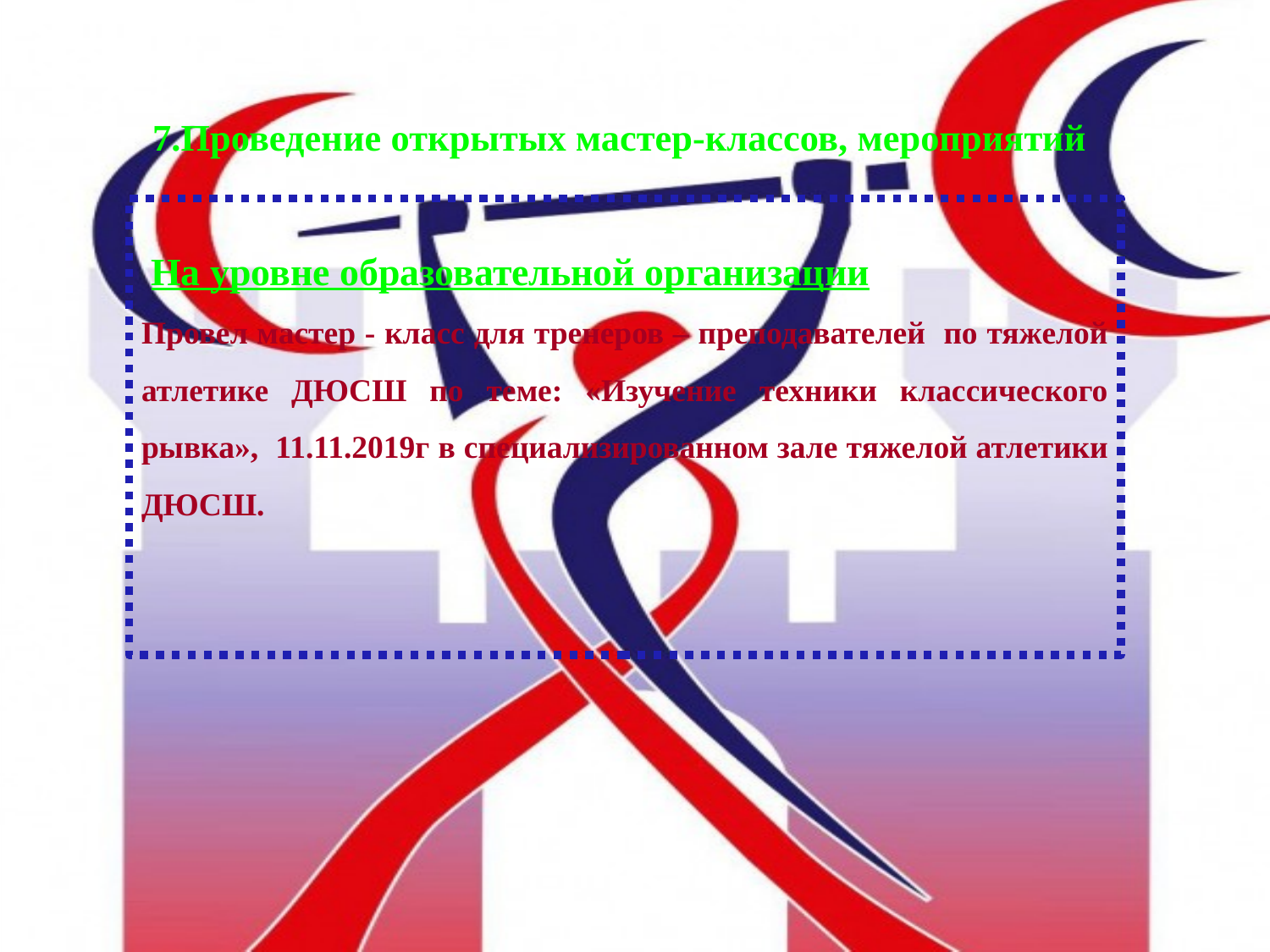

# 7.Проведение открытых мастер-классов, мероприятий

 На уровне образовательной организации
Провел мастер - класс для тренеров – преподавателей  по тяжелой атлетике ДЮСШ по теме: «Изучение техники классического рывка»,  11.11.2019г в специализированном зале тяжелой атлетики ДЮСШ.